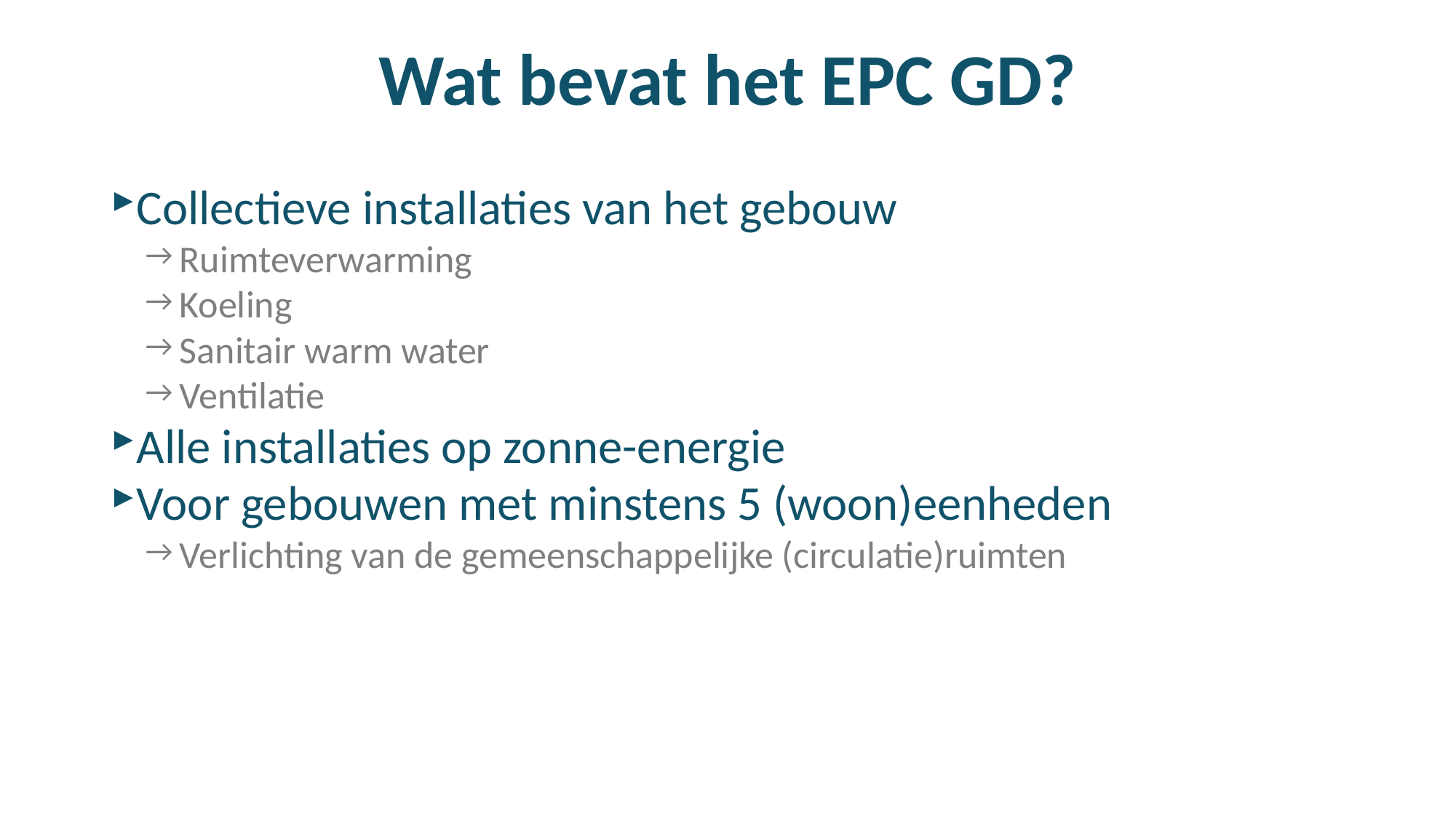

# Wat bevat het EPC GD?
Collectieve installaties van het gebouw
Ruimteverwarming
Koeling
Sanitair warm water
Ventilatie
Alle installaties op zonne-energie
Voor gebouwen met minstens 5 (woon)eenheden
Verlichting van de gemeenschappelijke (circulatie)ruimten